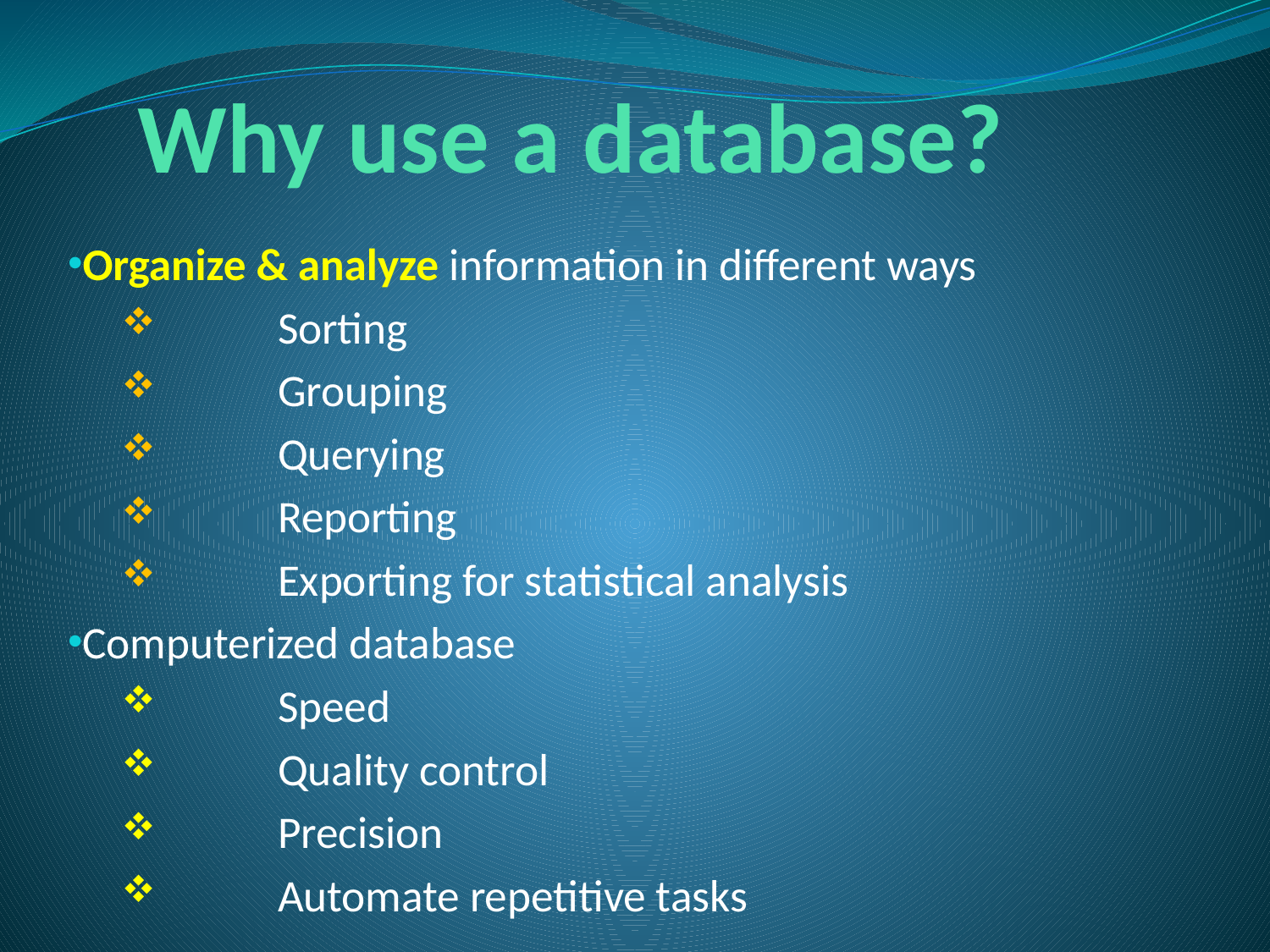

# Why use a database?
 Organize & analyze information in different ways
Sorting
Grouping
Querying
Reporting
Exporting for statistical analysis
 Computerized database
Speed
Quality control
Precision
Automate repetitive tasks